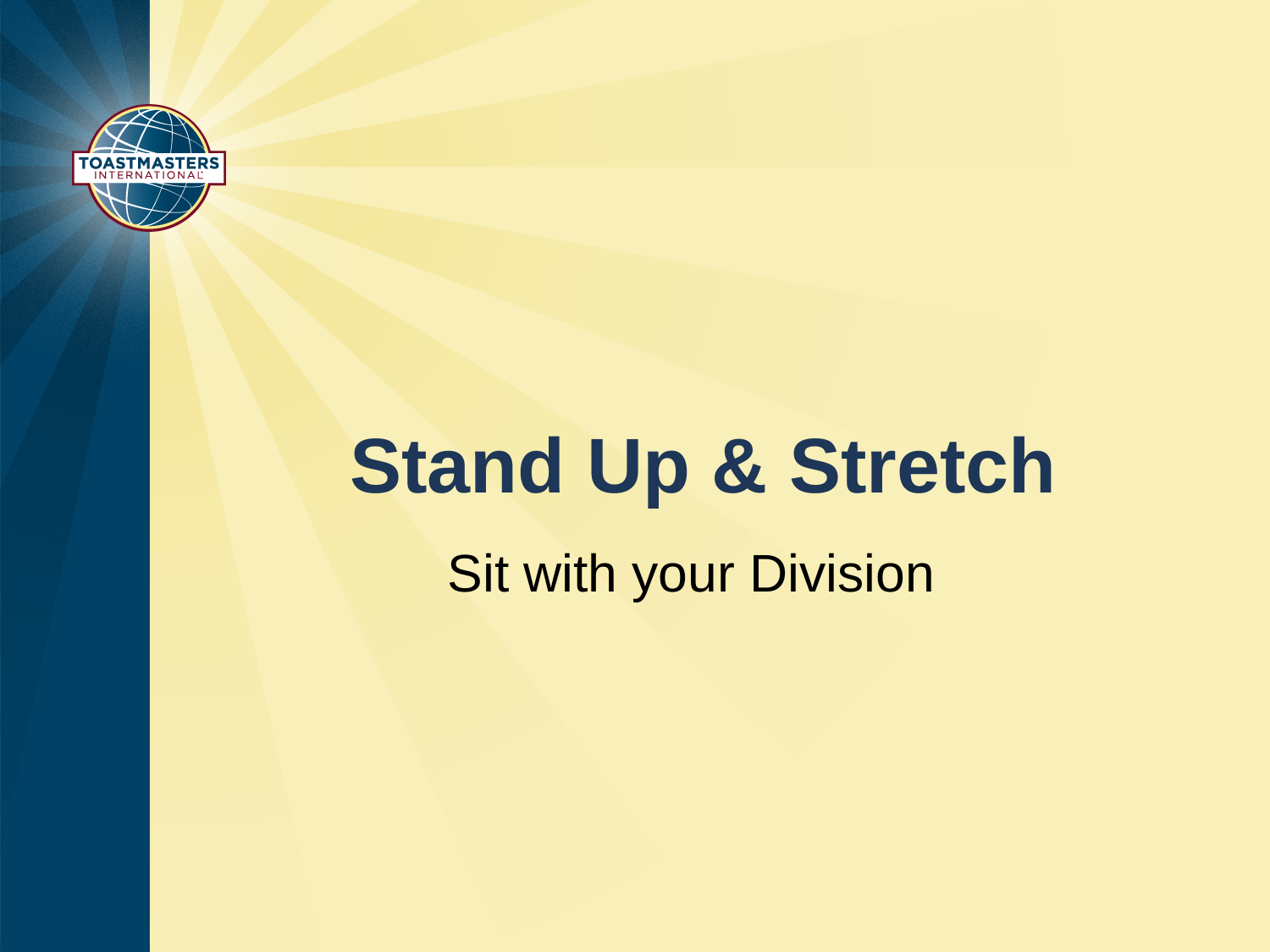

# Stand Up & Stretch

         Sit with your Division